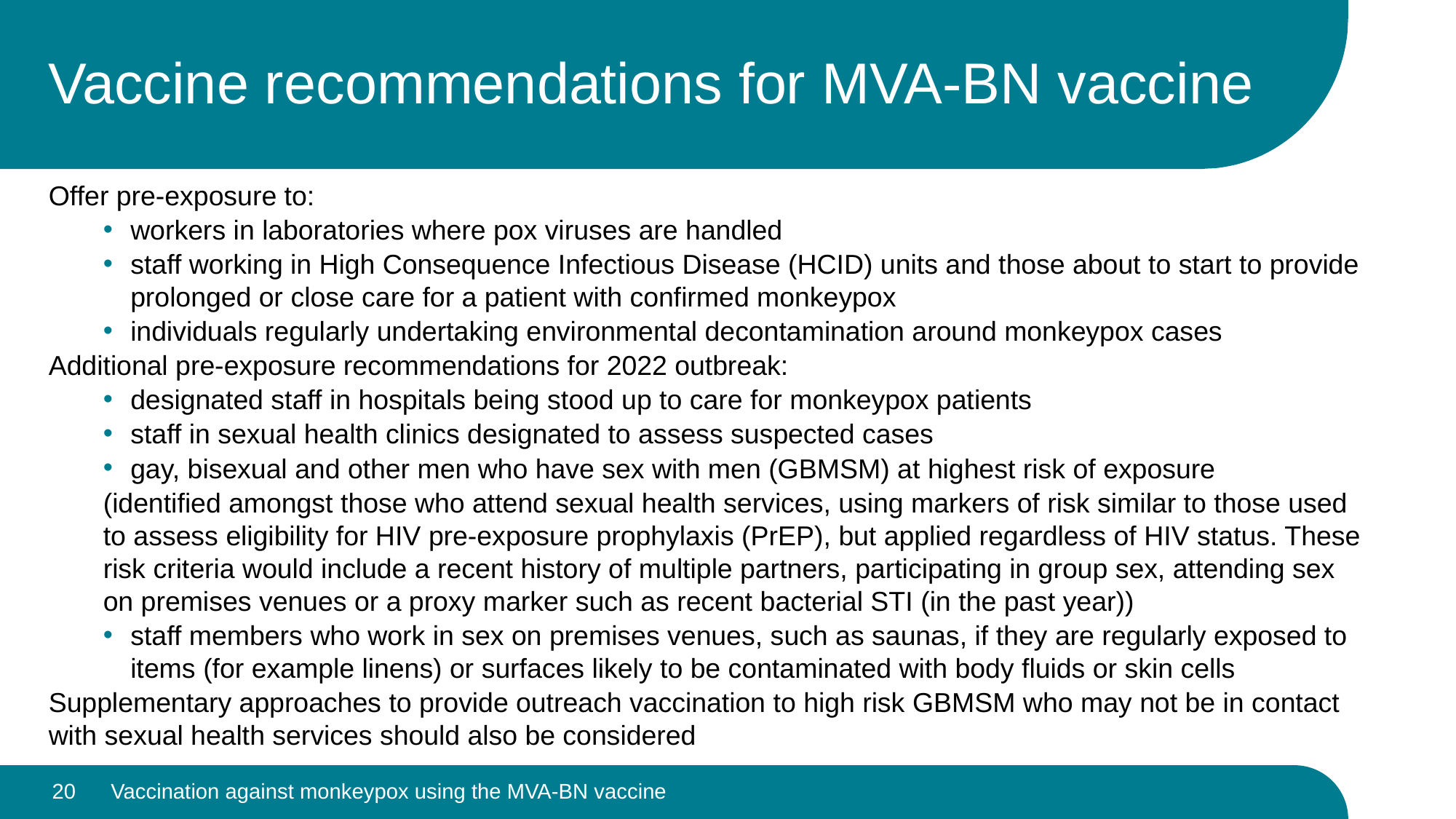

# Vaccine recommendations for MVA-BN vaccine
Offer pre-exposure to:
workers in laboratories where pox viruses are handled
staff working in High Consequence Infectious Disease (HCID) units and those about to start to provide prolonged or close care for a patient with confirmed monkeypox
individuals regularly undertaking environmental decontamination around monkeypox cases
Additional pre-exposure recommendations for 2022 outbreak:
designated staff in hospitals being stood up to care for monkeypox patients
staff in sexual health clinics designated to assess suspected cases
gay, bisexual and other men who have sex with men (GBMSM) at highest risk of exposure
(identified amongst those who attend sexual health services, using markers of risk similar to those used to assess eligibility for HIV pre-exposure prophylaxis (PrEP), but applied regardless of HIV status. These risk criteria would include a recent history of multiple partners, participating in group sex, attending sex on premises venues or a proxy marker such as recent bacterial STI (in the past year))
staff members who work in sex on premises venues, such as saunas, if they are regularly exposed to items (for example linens) or surfaces likely to be contaminated with body fluids or skin cells
Supplementary approaches to provide outreach vaccination to high risk GBMSM who may not be in contact with sexual health services should also be considered
20
Vaccination against monkeypox using the MVA-BN vaccine